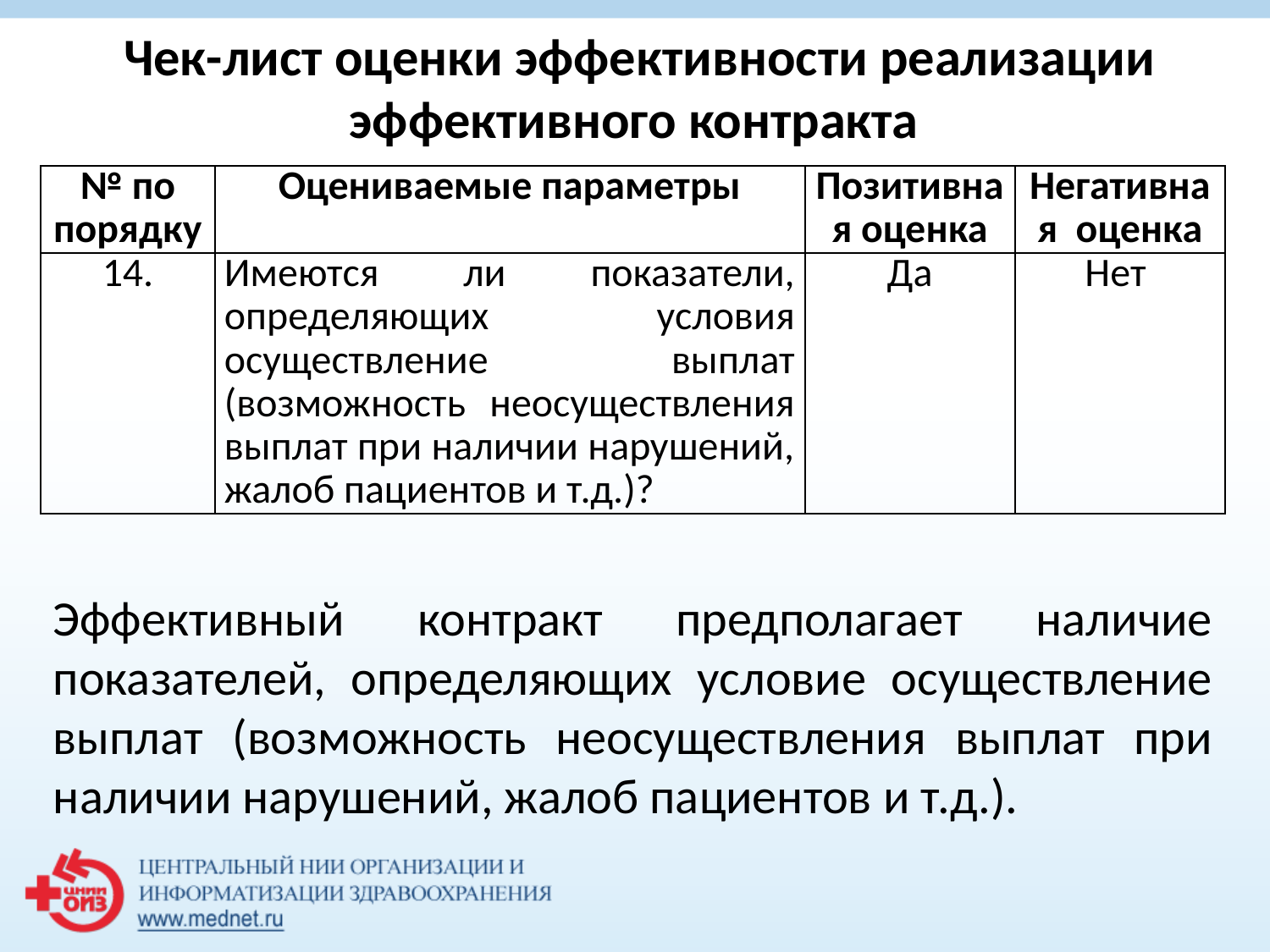

Чек-лист оценки эффективности реализации эффективного контракта

| № по порядку | Оцениваемые параметры | Позитивная оценка | Негативная оценка |
| --- | --- | --- | --- |
| 14. | Имеются ли показатели, определяющих условия осуществление выплат (возможность неосуществления выплат при наличии нарушений, жалоб пациентов и т.д.)? | Да | Нет |
Эффективный контракт предполагает наличие показателей, определяющих условие осуществление выплат (возможность неосуществления выплат при наличии нарушений, жалоб пациентов и т.д.).